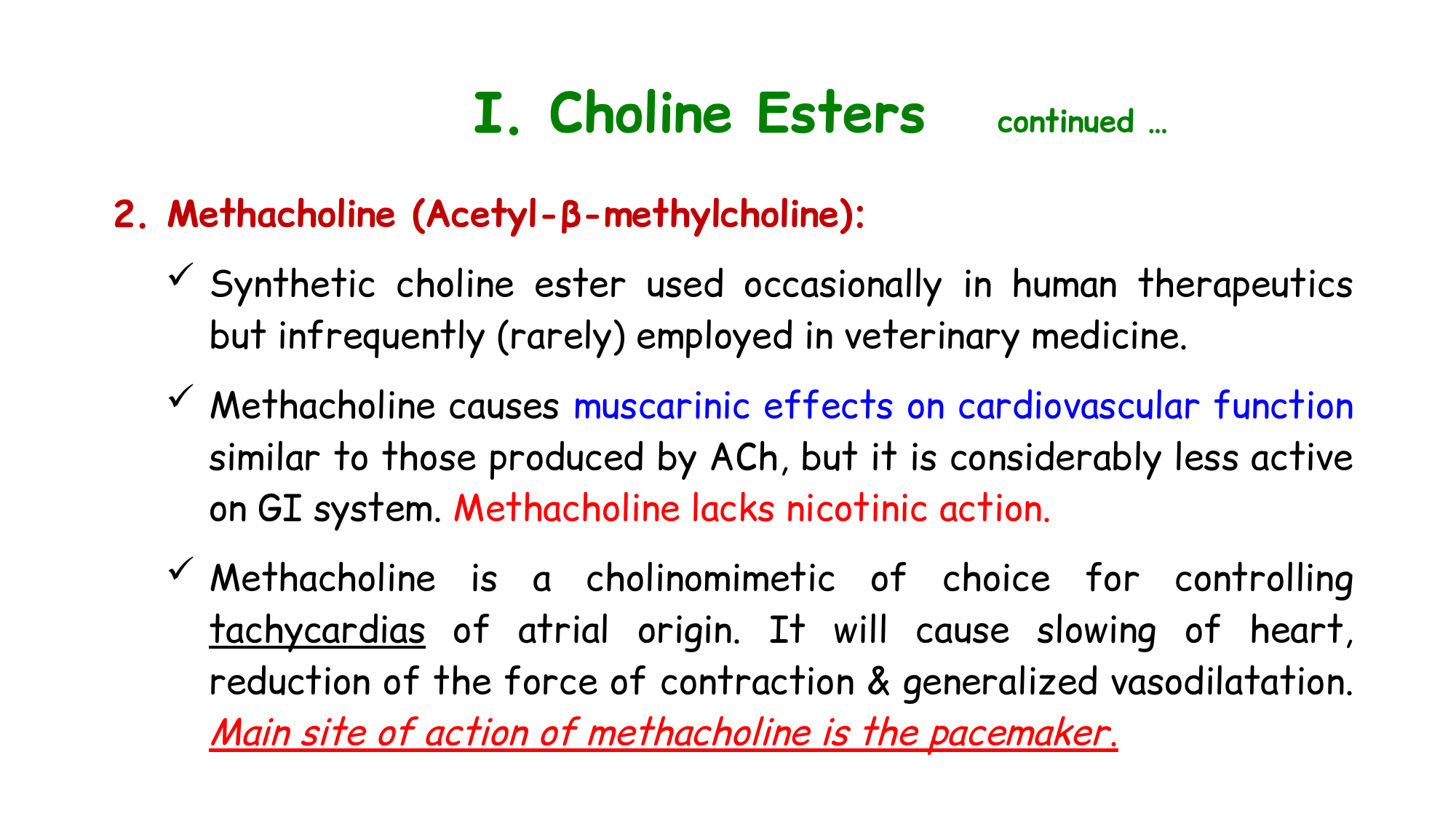

# I. Choline Esters   continued …
2. Methacholine (Acetyl-β-methylcholine):
Synthetic choline ester used occasionally in human therapeutics but infrequently (rarely) employed in veterinary medicine.
Methacholine causes muscarinic effects on cardiovascular function similar to those produced by ACh, but it is considerably less active on GI system. Methacholine lacks nicotinic action.
Methacholine is a cholinomimetic of choice for controlling tachycardias of atrial origin. It will cause slowing of heart, reduction of the force of contraction & generalized vasodilatation. Main site of action of methacholine is the pacemaker.